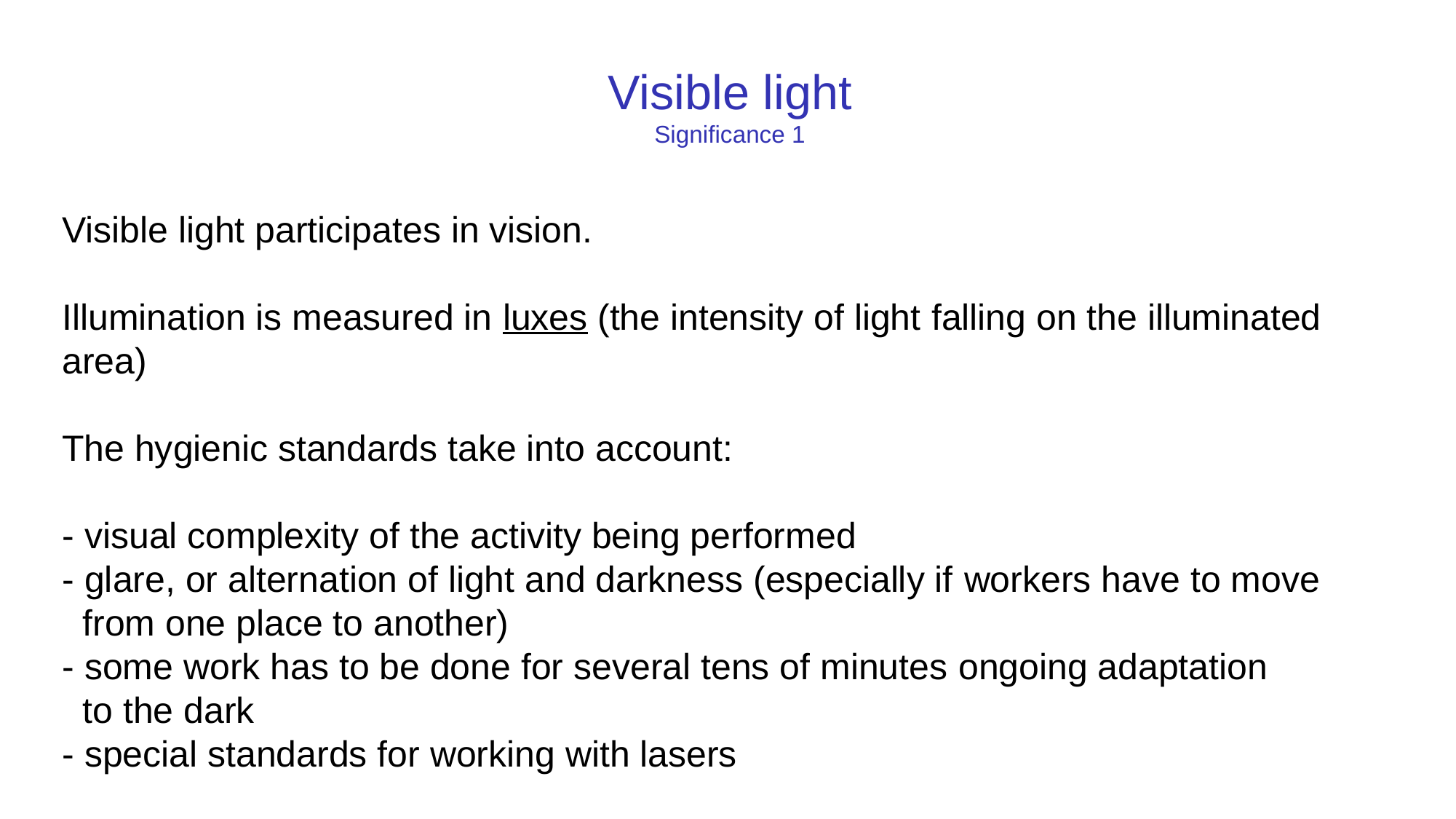

Visible light
Significance 1

Visible light participates in vision.

Illumination is measured in luxes (the intensity of light falling on the illuminated area)

The hygienic standards take into account:
- visual complexity of the activity being performed
- glare, or alternation of light and darkness (especially if workers have to move
  from one place to another)
- some work has to be done for several tens of minutes ongoing adaptation
  to the dark
- special standards for working with lasers